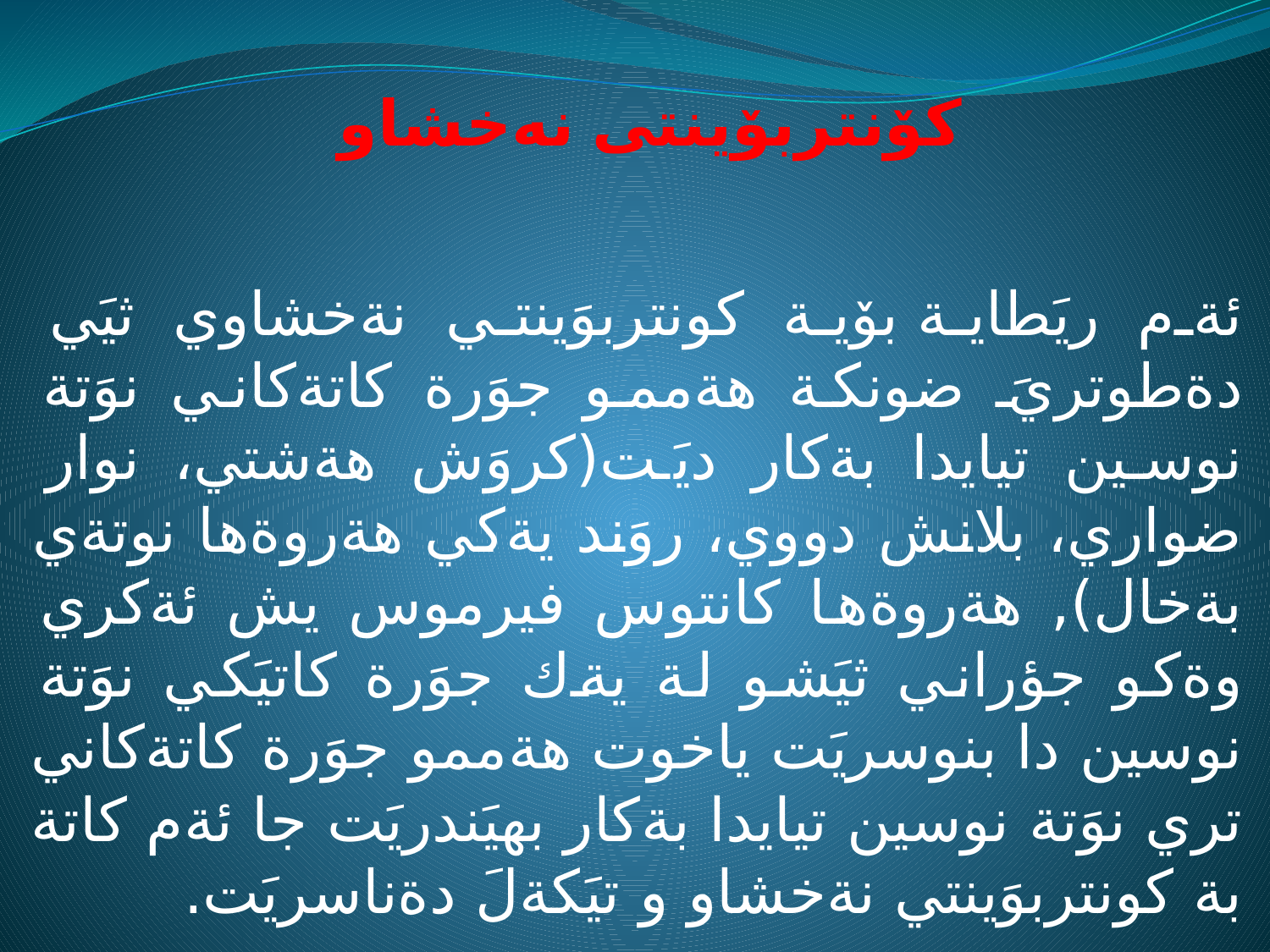

كۆنتربۆينتی نه‌خشاو
ئةم ريَطاية بۆية كونتربوَينتي نةخشاوي ثيَي دةطوتريَ ضونكة هةممو جوَرة كاتةكاني نوَتة نوسين تيايدا بةكار ديَت(كروَش هةشتي، نوار ضواري، بلانش دووي، روَند يةكي هةروةها نوتةي بةخال), هةروةها كانتوس فيرموس يش ئةكري وةكو جؤراني ثيَشو لة يةك جوَرة كاتيَكي نوَتة نوسين دا بنوسريَت ياخوت هةممو جوَرة كاتةكاني تري نوَتة نوسين تيايدا بةكار بهيَندريَت جا ئةم كاتة بة كونتربوَينتي نةخشاو و تيَكةلَ دةناسريَت.